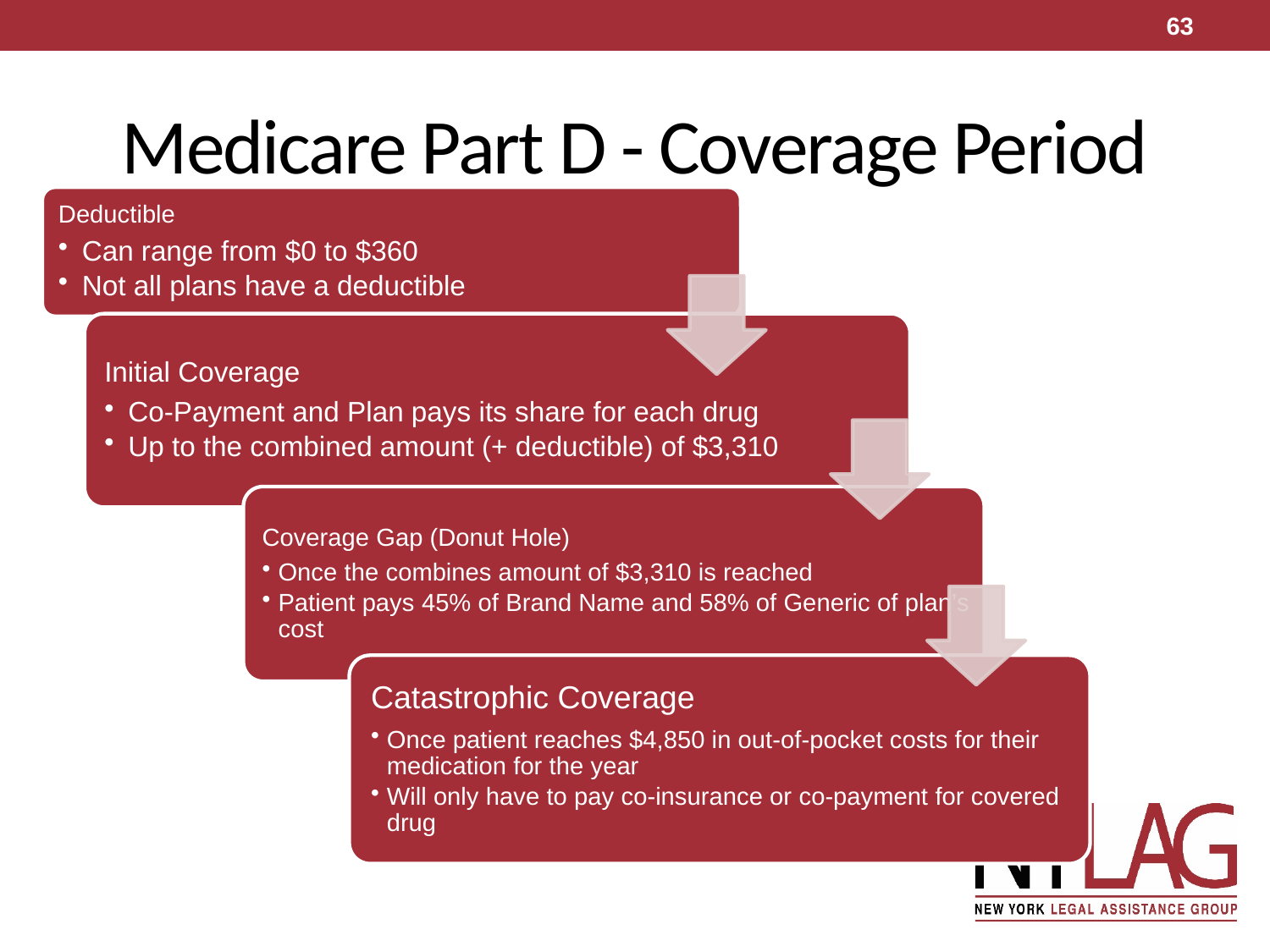

63
# Medicare Part D - Coverage Period
Deductible
Can range from $0 to $360
Not all plans have a deductible
Initial Coverage
Co-Payment and Plan pays its share for each drug
Up to the combined amount (+ deductible) of $3,310
Coverage Gap (Donut Hole)
Once the combines amount of $3,310 is reached
Patient pays 45% of Brand Name and 58% of Generic of plan’s cost
Catastrophic Coverage
Once patient reaches $4,850 in out-of-pocket costs for their medication for the year
Will only have to pay co-insurance or co-payment for covered drug